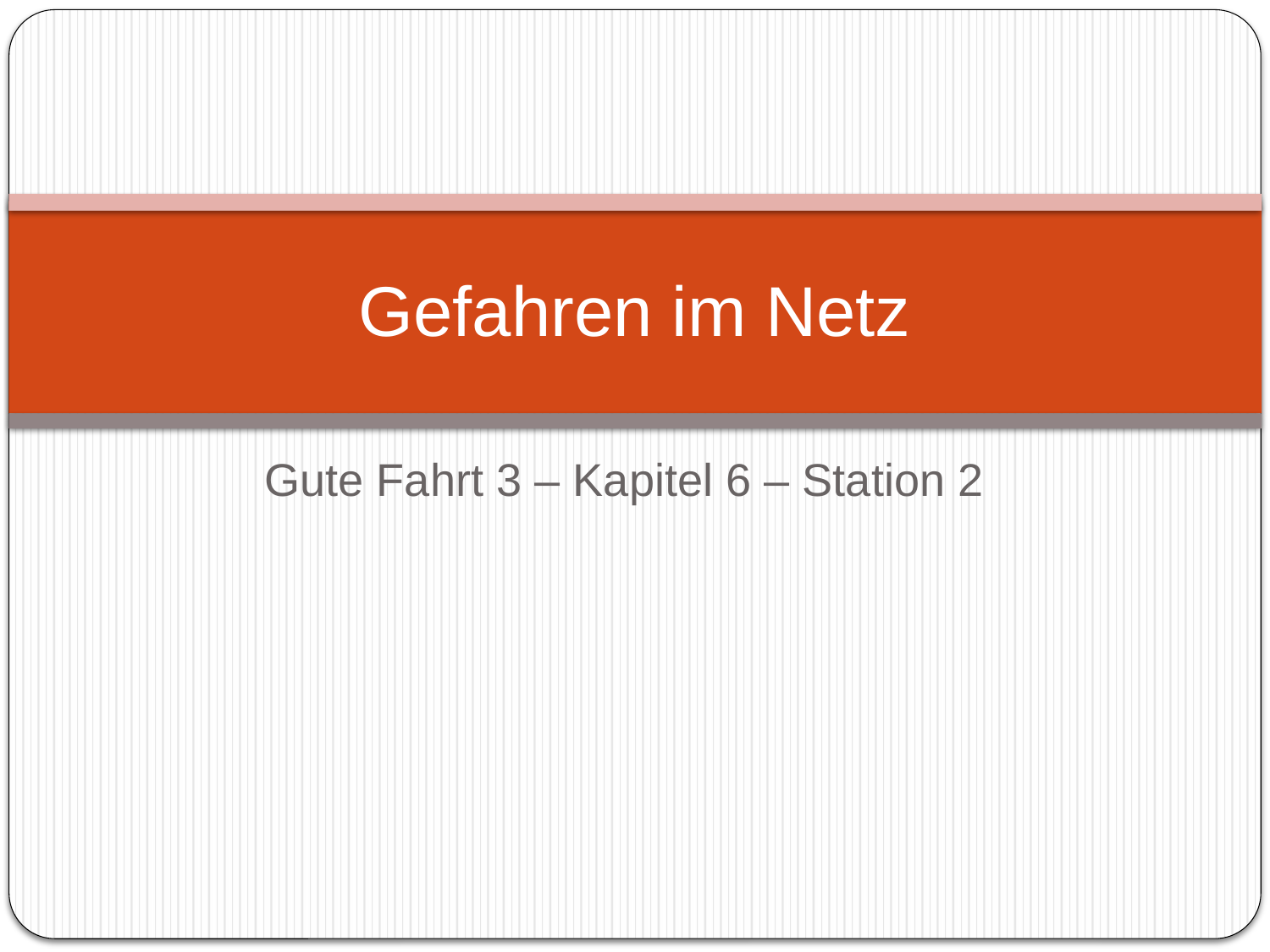

# Gefahren im Netz
Gute Fahrt 3 – Kapitel 6 – Station 2